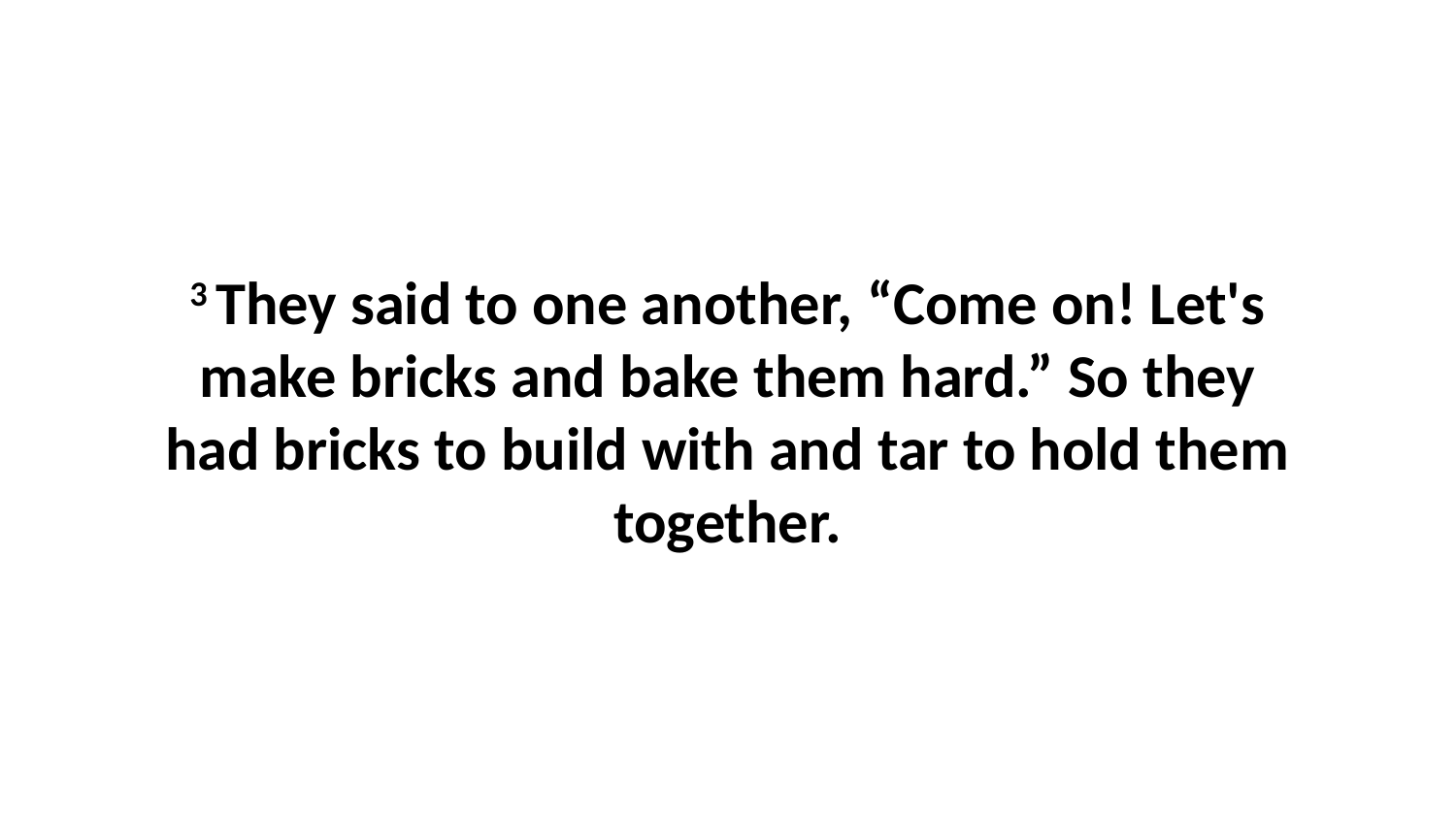

3 They said to one another, “Come on! Let's make bricks and bake them hard.” So they had bricks to build with and tar to hold them together.